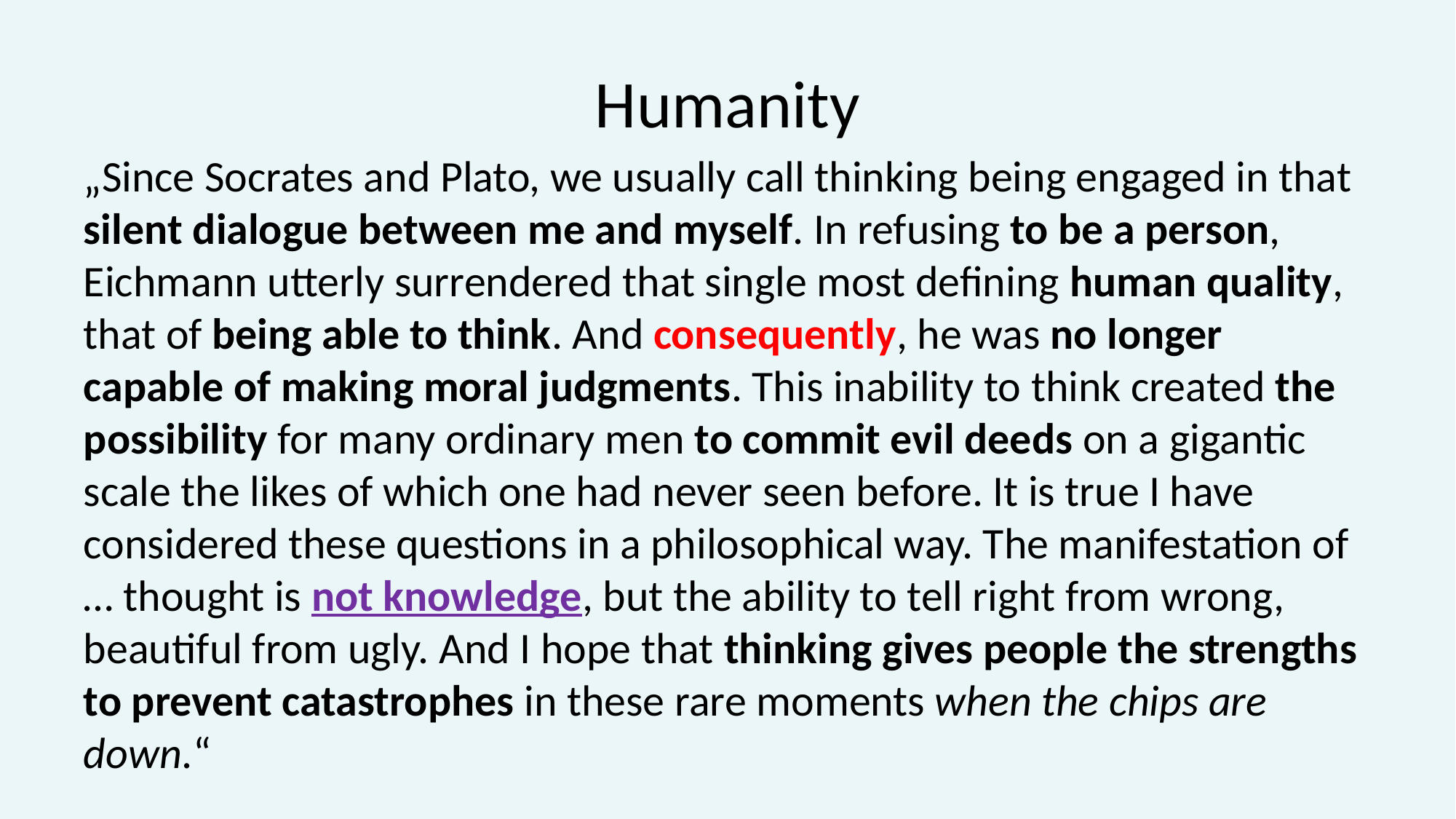

# Humanity
„Since Socrates and Plato, we usually call thinking being engaged in that silent dialogue between me and myself. In refusing to be a person, Eichmann utterly surrendered that single most defining human quality, that of being able to think. And consequently, he was no longer capable of making moral judgments. This inability to think created the possibility for many ordinary men to commit evil deeds on a gigantic scale the likes of which one had never seen before. It is true I have considered these questions in a philosophical way. The manifestation of … thought is not knowledge, but the ability to tell right from wrong, beautiful from ugly. And I hope that thinking gives people the strengths to prevent catastrophes in these rare moments when the chips are down.“